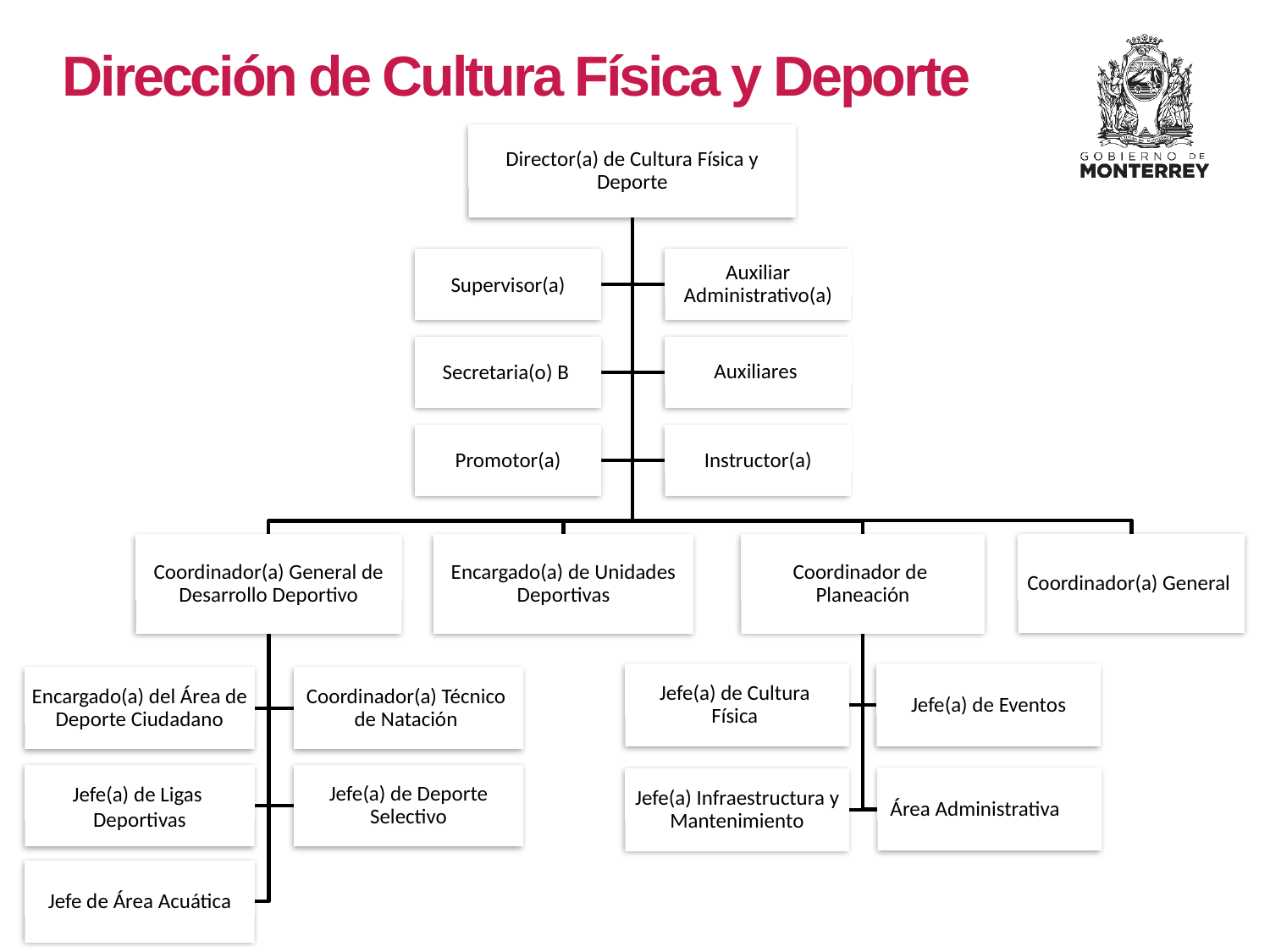

Dirección de Cultura Física y Deporte
Director(a) de Cultura Física y Deporte
Coordinador(a) General de Desarrollo Deportivo
Encargado(a) del Área de Deporte Ciudadano
Coordinador(a) Técnico
de Natación
Jefe(a) de Ligas
Deportivas
Jefe(a) de Deporte Selectivo
Jefe de Área Acuática
Encargado(a) de Unidades Deportivas
Coordinador de
Planeación
Jefe(a) de Cultura
Física
Jefe(a) de Eventos
Jefe(a) Infraestructura y Mantenimiento
Área Administrativa
Coordinador(a) General
Supervisor(a)
Auxiliar
Administrativo(a)
Secretaria(o) B
Auxiliares
Promotor(a)
Instructor(a)